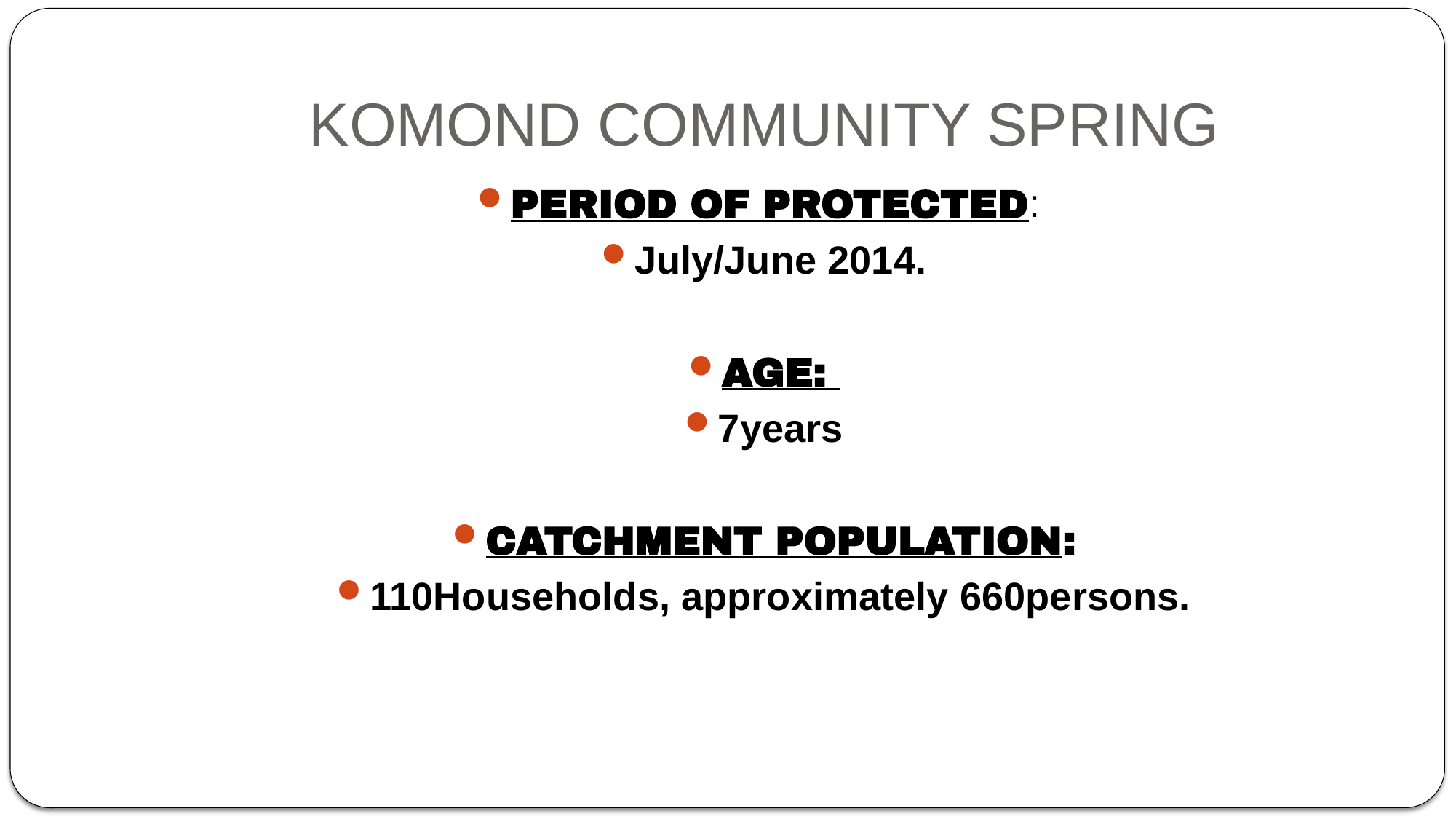

# KOMOND COMMUNITY SPRING
PERIOD OF PROTECTED:
July/June 2014.

AGE:
7years

CATCHMENT POPULATION:
110Households, approximately 660persons.